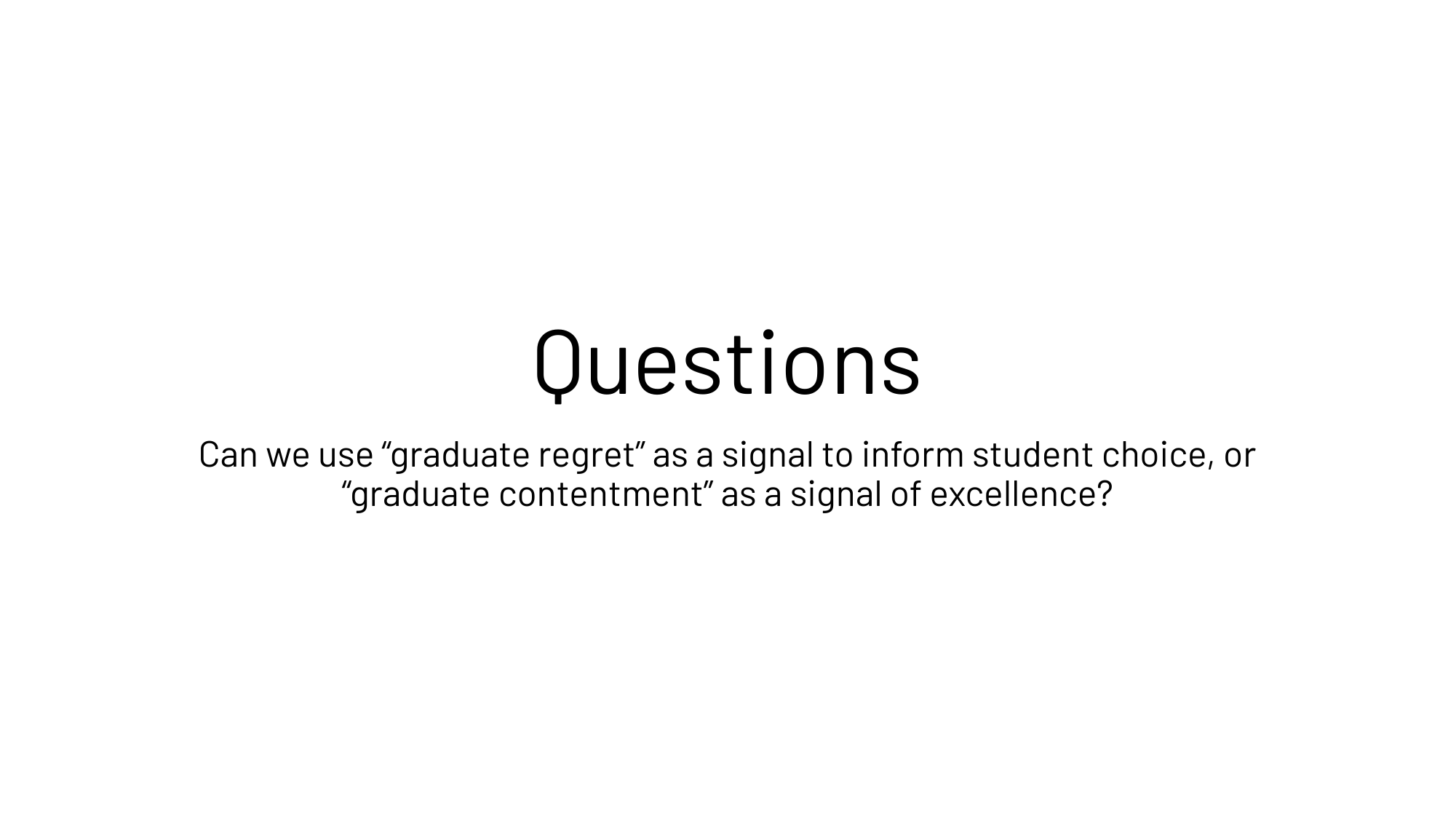

# Questions
Can we use “graduate regret” as a signal to inform student choice, or “graduate contentment” as a signal of excellence?